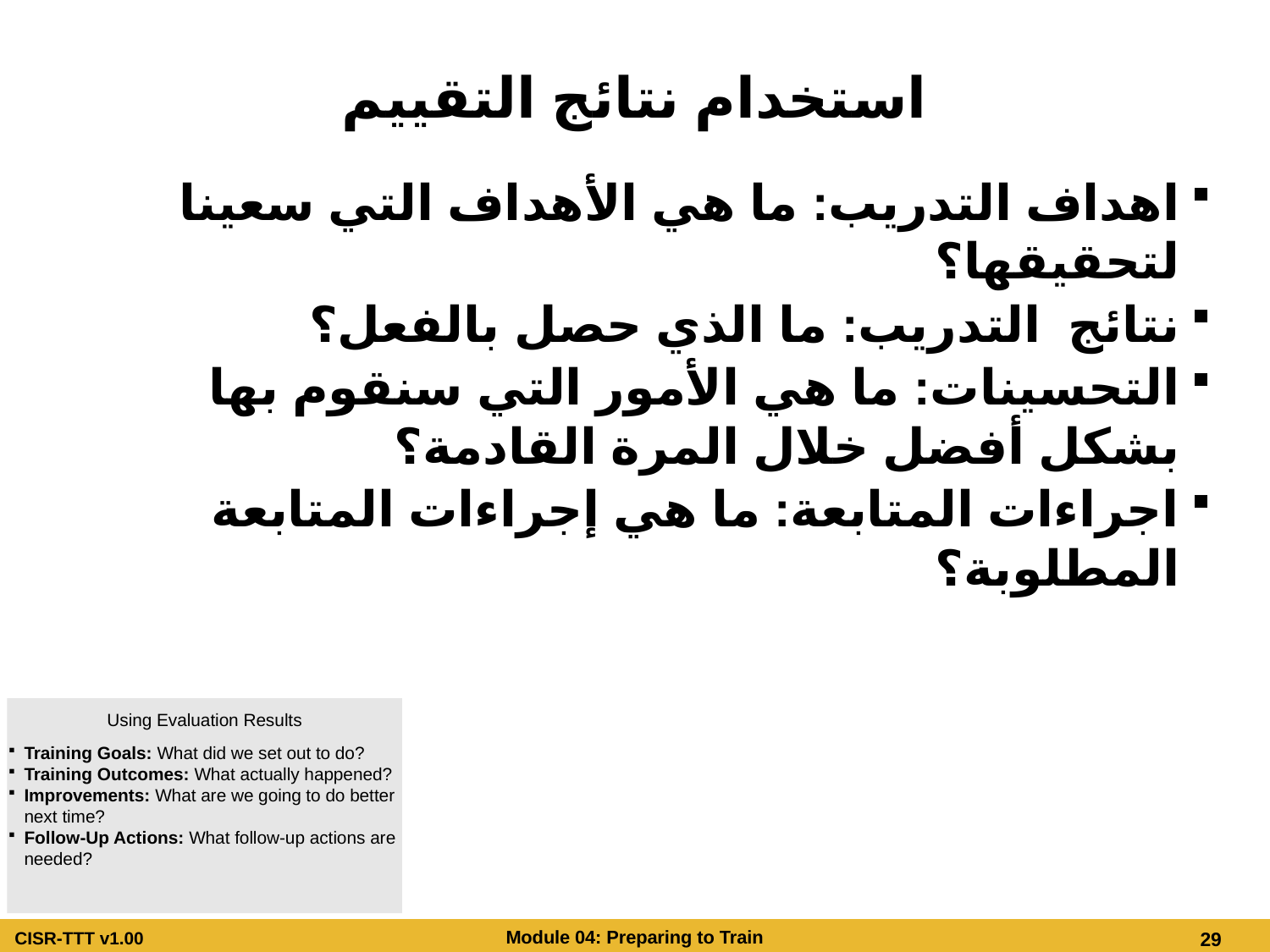

# استخدام نتائج التقييم
اهداف التدريب: ما هي الأهداف التي سعينا لتحقيقها؟
نتائج  التدريب: ما الذي حصل بالفعل؟
التحسينات: ما هي الأمور التي سنقوم بها بشكل أفضل خلال المرة القادمة؟
اجراءات المتابعة: ما هي إجراءات المتابعة المطلوبة؟
Using Evaluation Results
Training Goals: What did we set out to do?
Training Outcomes: What actually happened?
Improvements: What are we going to do better next time?
Follow-Up Actions: What follow-up actions are needed?